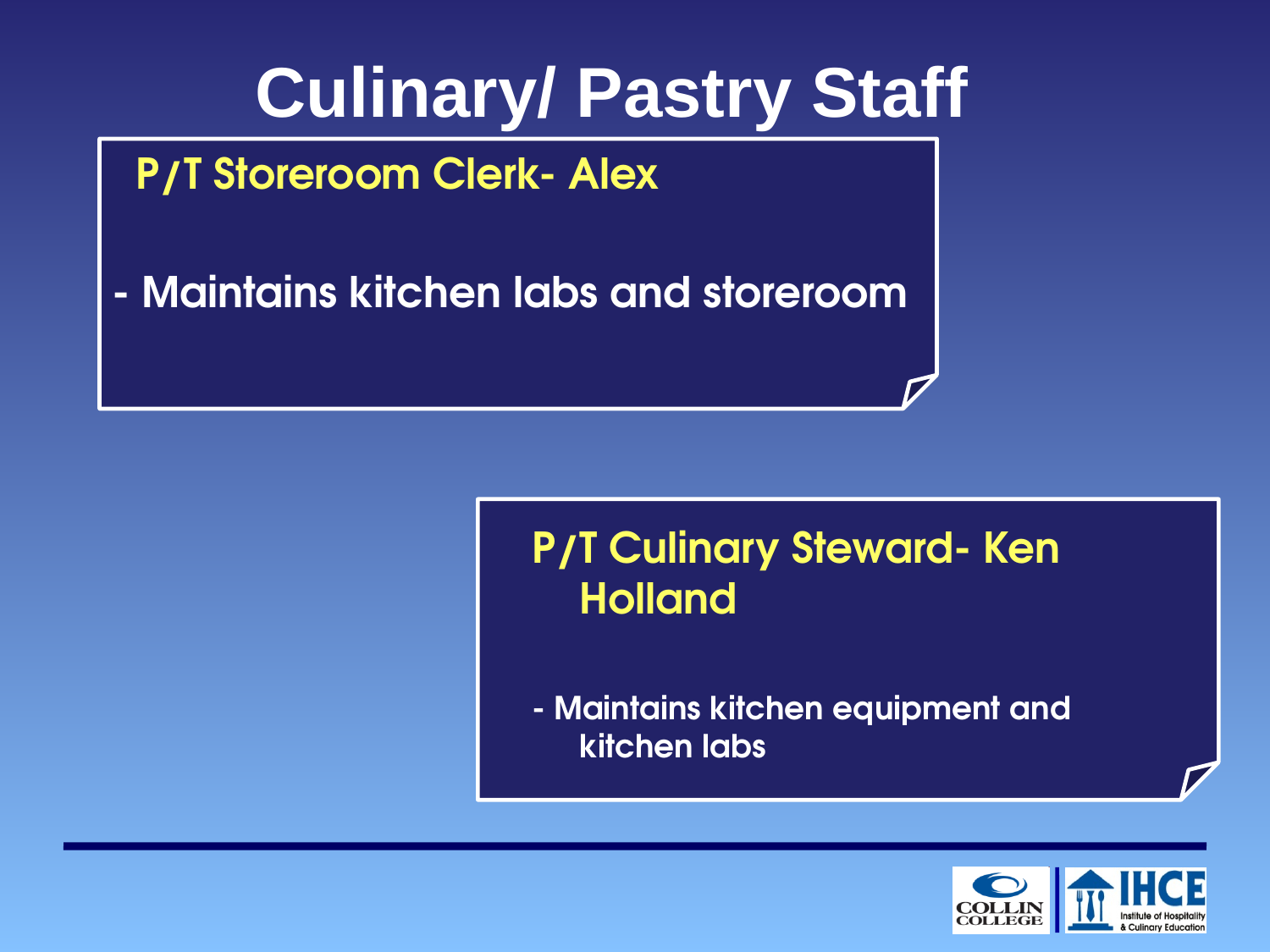

Culinary/ Pastry Staff
  P/T Storeroom Clerk- Alex

- Maintains kitchen labs and storeroom

P/T Culinary Steward- Ken Holland

- Maintains kitchen equipment and kitchen labs